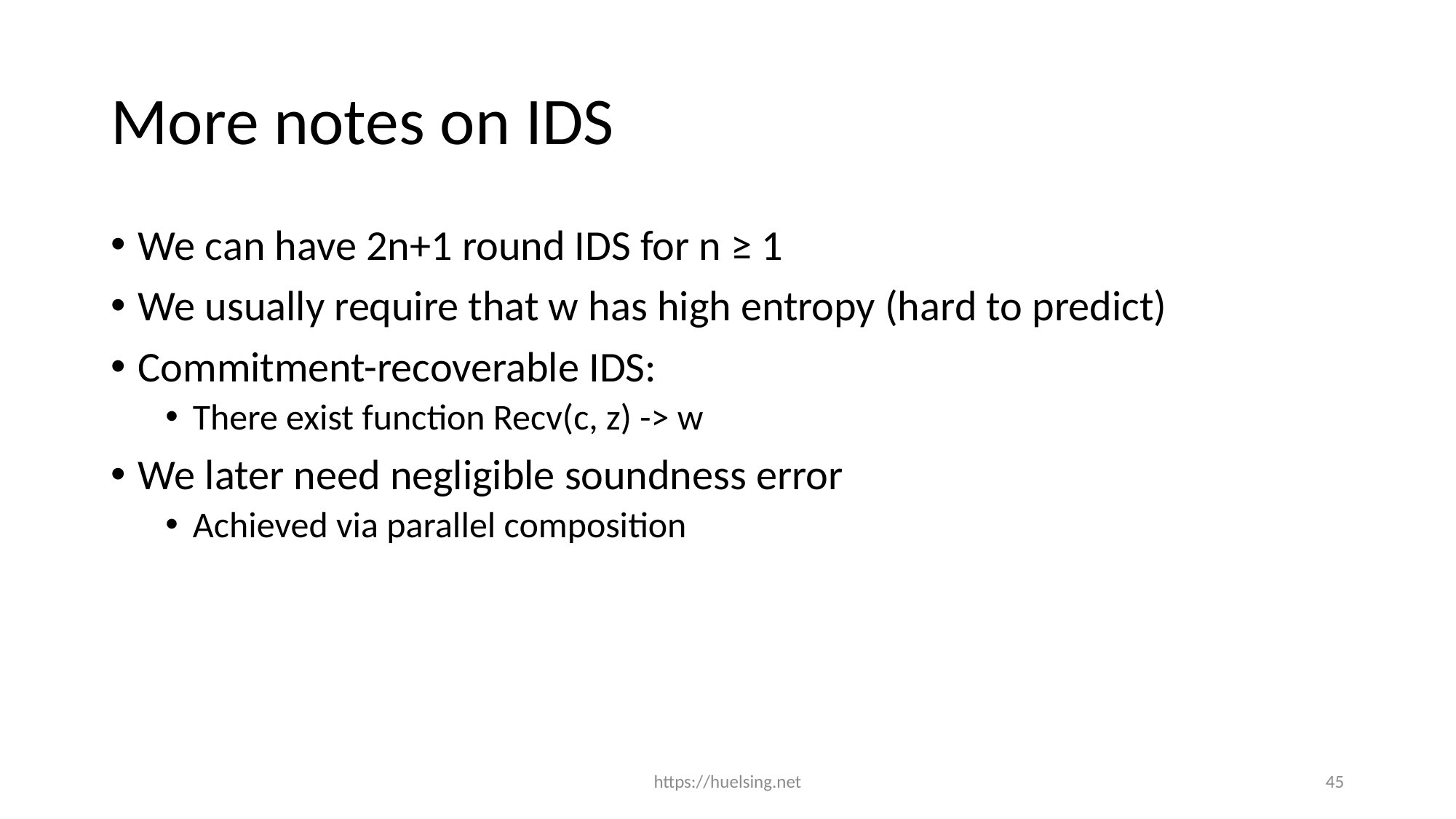

# More notes on IDS
We can have 2n+1 round IDS for n ≥ 1
We usually require that w has high entropy (hard to predict)
Commitment-recoverable IDS:
There exist function Recv(c, z) -> w
We later need negligible soundness error
Achieved via parallel composition
https://huelsing.net
45